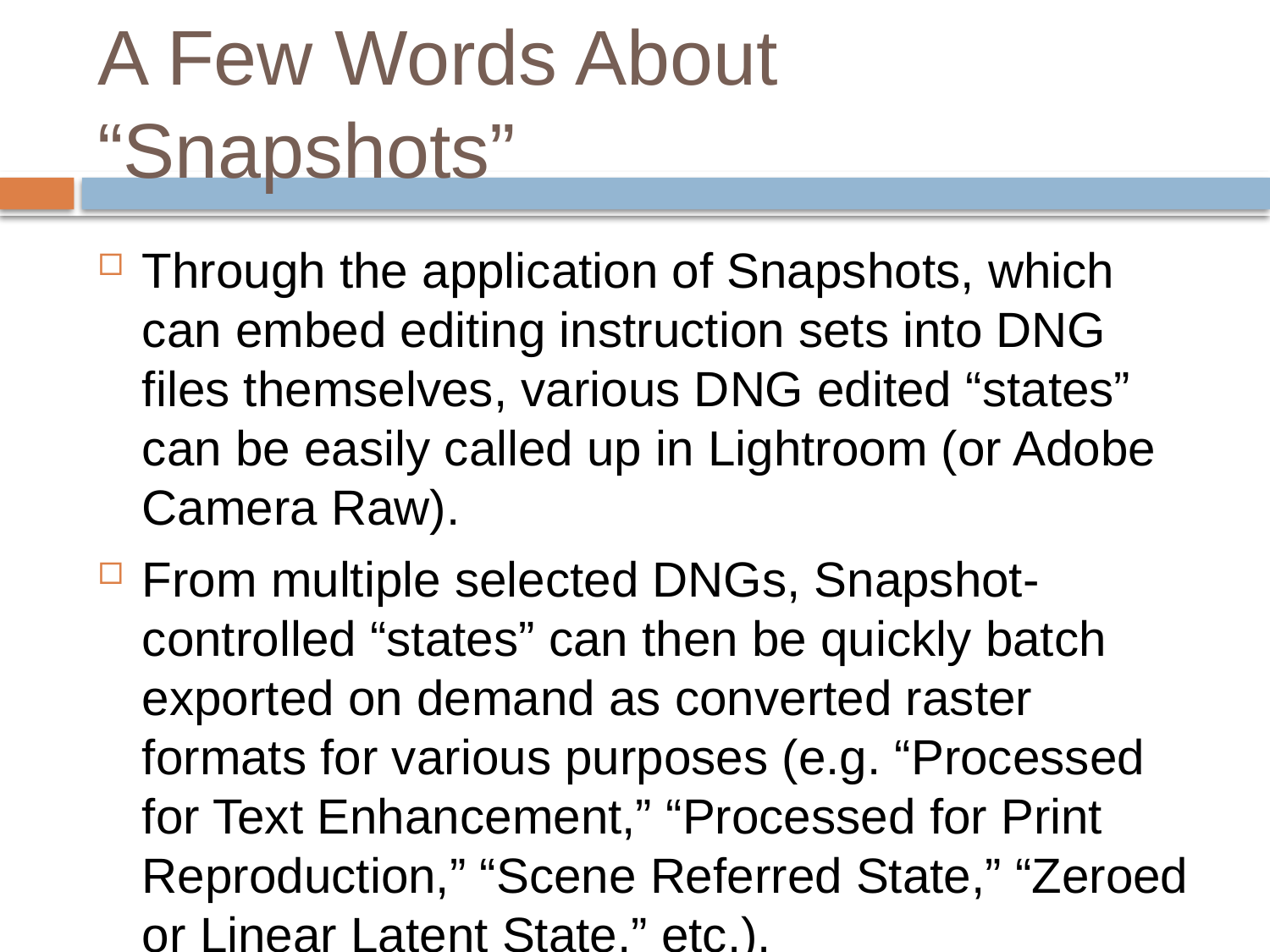

# A Few Words About “Snapshots”
Through the application of Snapshots, which can embed editing instruction sets into DNG files themselves, various DNG edited “states” can be easily called up in Lightroom (or Adobe Camera Raw).
From multiple selected DNGs, Snapshot-controlled “states” can then be quickly batch exported on demand as converted raster formats for various purposes (e.g. “Processed for Text Enhancement,” “Processed for Print Reproduction,” “Scene Referred State,” “Zeroed or Linear Latent State,” etc.).